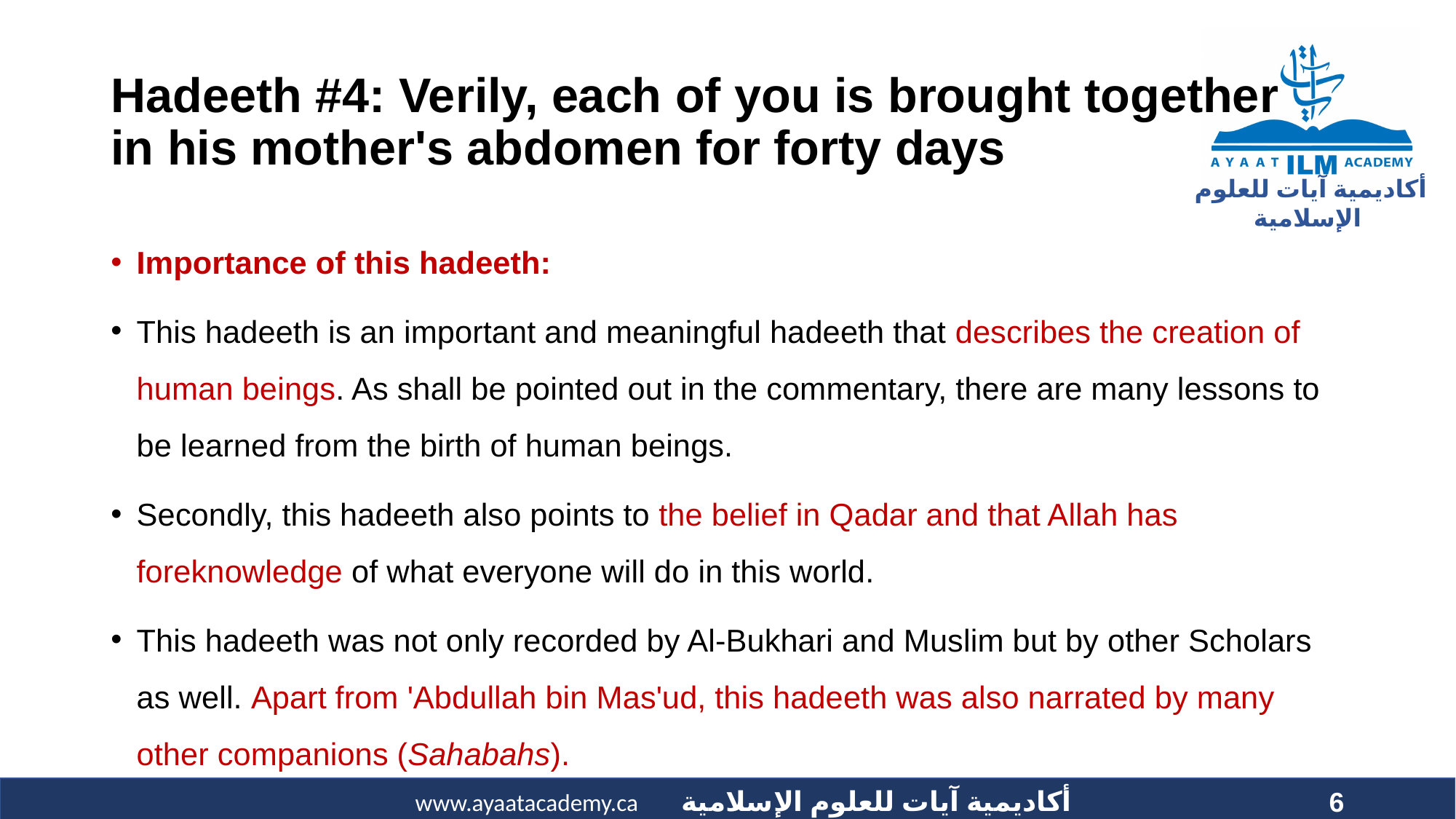

# Hadeeth #4: Verily, each of you is brought together in his mother's abdomen for forty days
Importance of this hadeeth:
This hadeeth is an important and meaningful hadeeth that describes the creation of human beings. As shall be pointed out in the commentary, there are many lessons to be learned from the birth of human beings.
Secondly, this hadeeth also points to the belief in Qadar and that Allah has foreknowledge of what everyone will do in this world.
This hadeeth was not only recorded by Al-Bukhari and Muslim but by other Scholars as well. Apart from 'Abdullah bin Mas'ud, this hadeeth was also narrated by many other companions (Sahabahs).
6